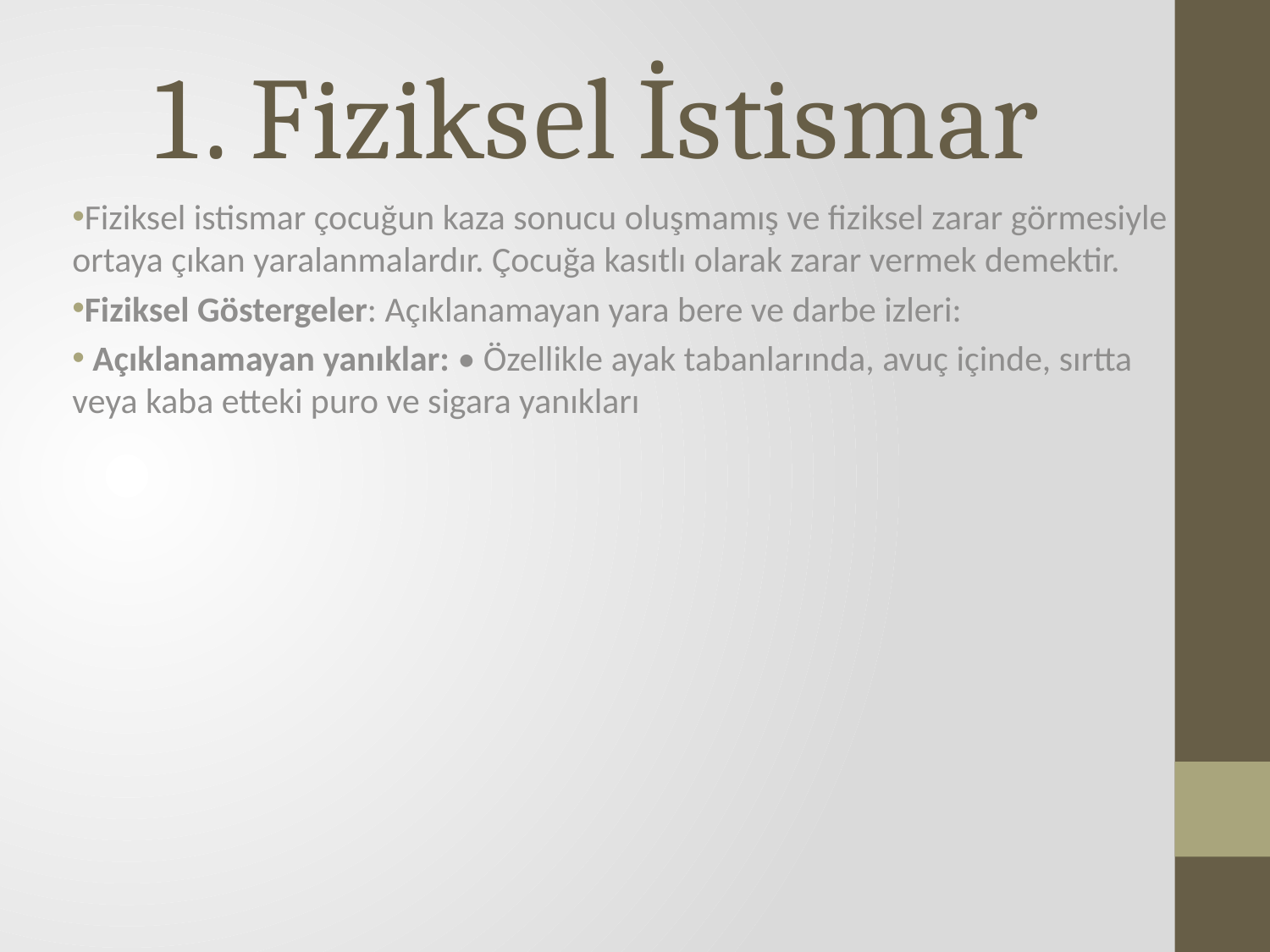

# 1. Fiziksel İstismar
Fiziksel istismar çocuğun kaza sonucu oluşmamış ve fiziksel zarar görmesiyle ortaya çıkan yaralanmalardır. Çocuğa kasıtlı olarak zarar vermek demektir.
Fiziksel Göstergeler: Açıklanamayan yara bere ve darbe izleri:
 Açıklanamayan yanıklar: • Özellikle ayak tabanlarında, avuç içinde, sırtta veya kaba etteki puro ve sigara yanıkları